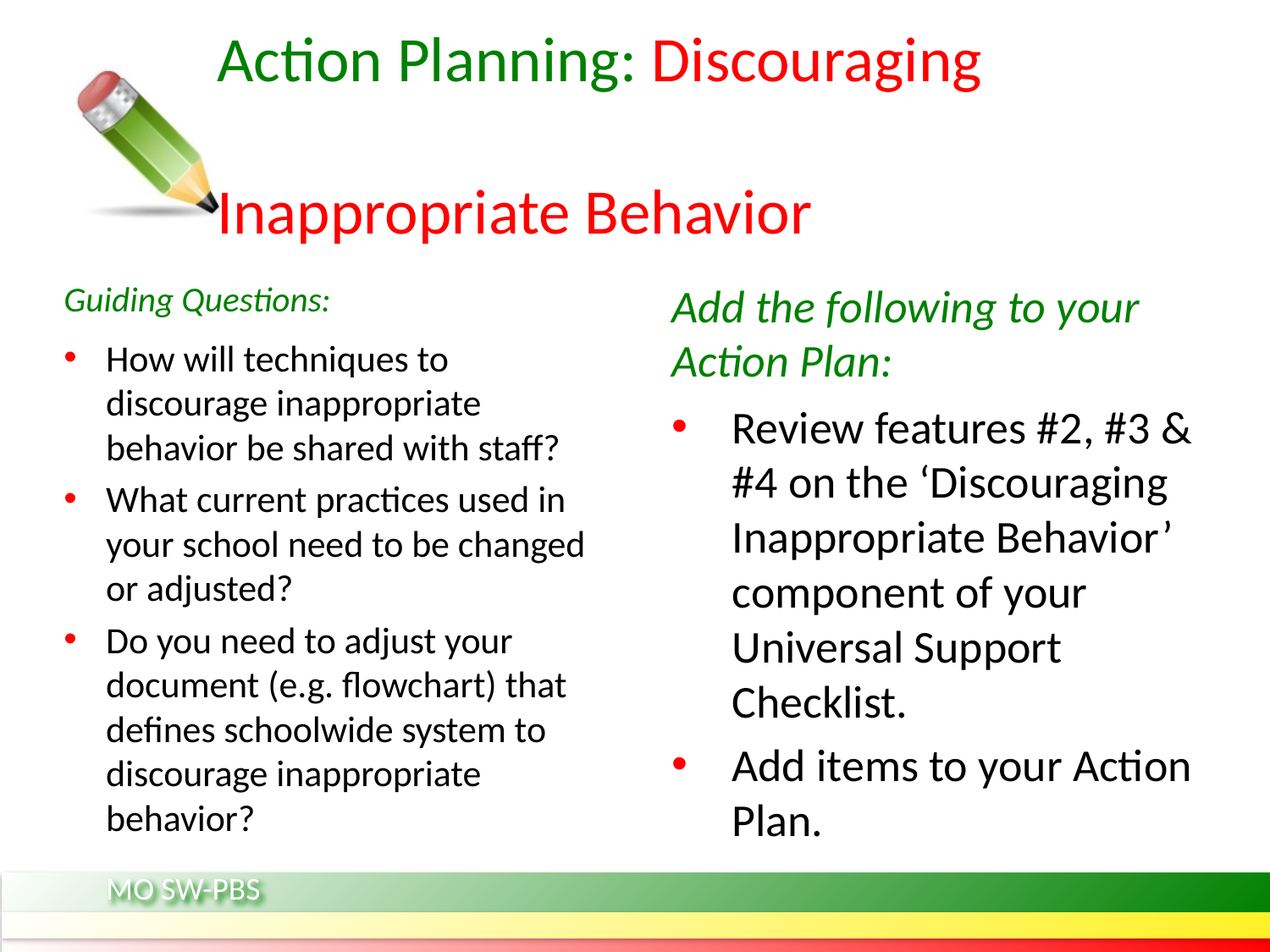

# Action Planning: Discouraging  		 						    Inappropriate Behavior
Guiding Questions:
How will techniques to discourage inappropriate behavior be shared with staff?
What current practices used in your school need to be changed or adjusted?
Do you need to adjust your document (e.g. flowchart) that defines schoolwide system to discourage inappropriate behavior?
Add the following to your Action Plan:
Review features #2, #3 & #4 on the ‘Discouraging Inappropriate Behavior’ component of your Universal Support Checklist.
Add items to your Action Plan.